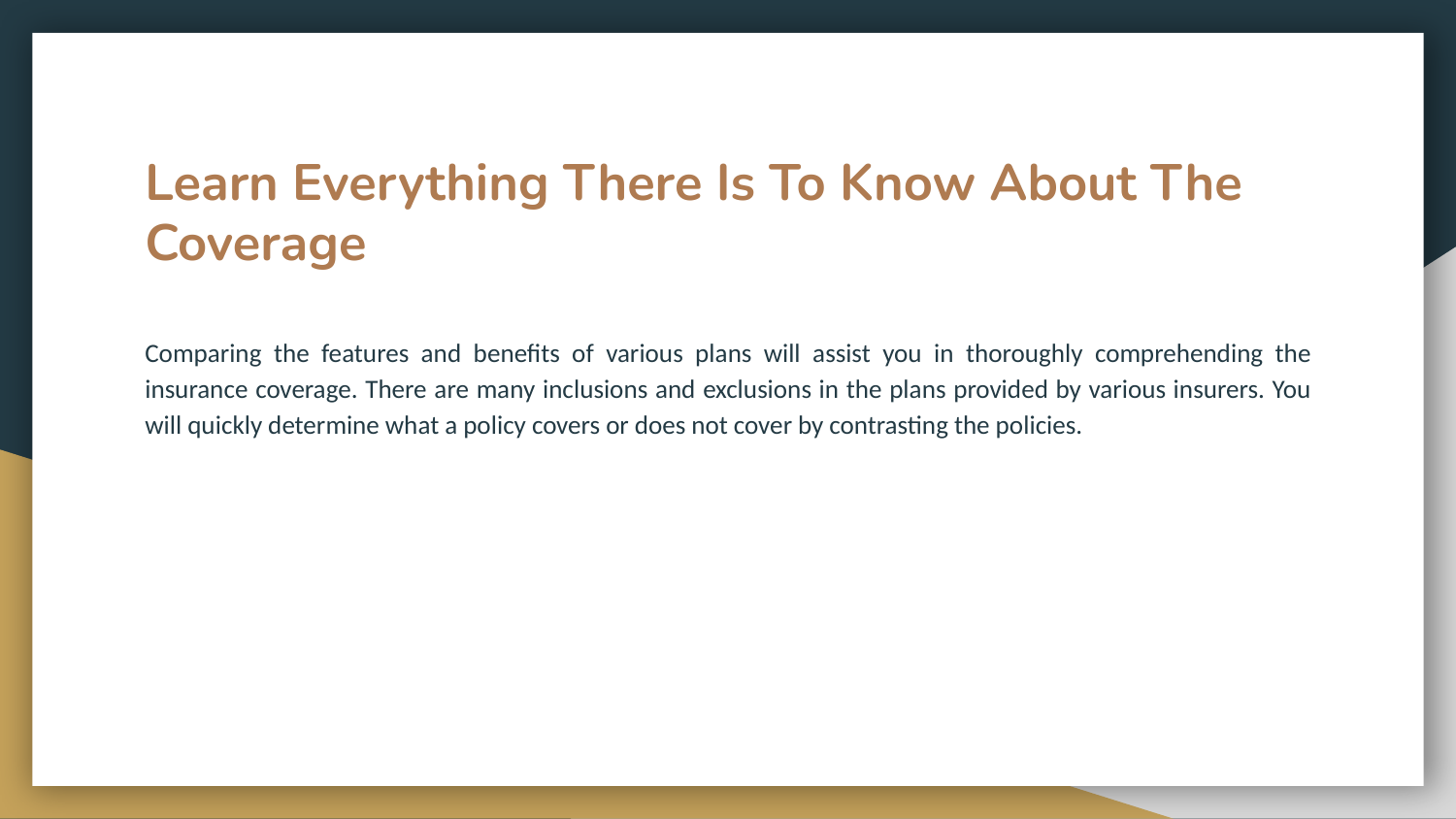

# Learn Everything There Is To Know About The Coverage
Comparing the features and benefits of various plans will assist you in thoroughly comprehending the insurance coverage. There are many inclusions and exclusions in the plans provided by various insurers. You will quickly determine what a policy covers or does not cover by contrasting the policies.